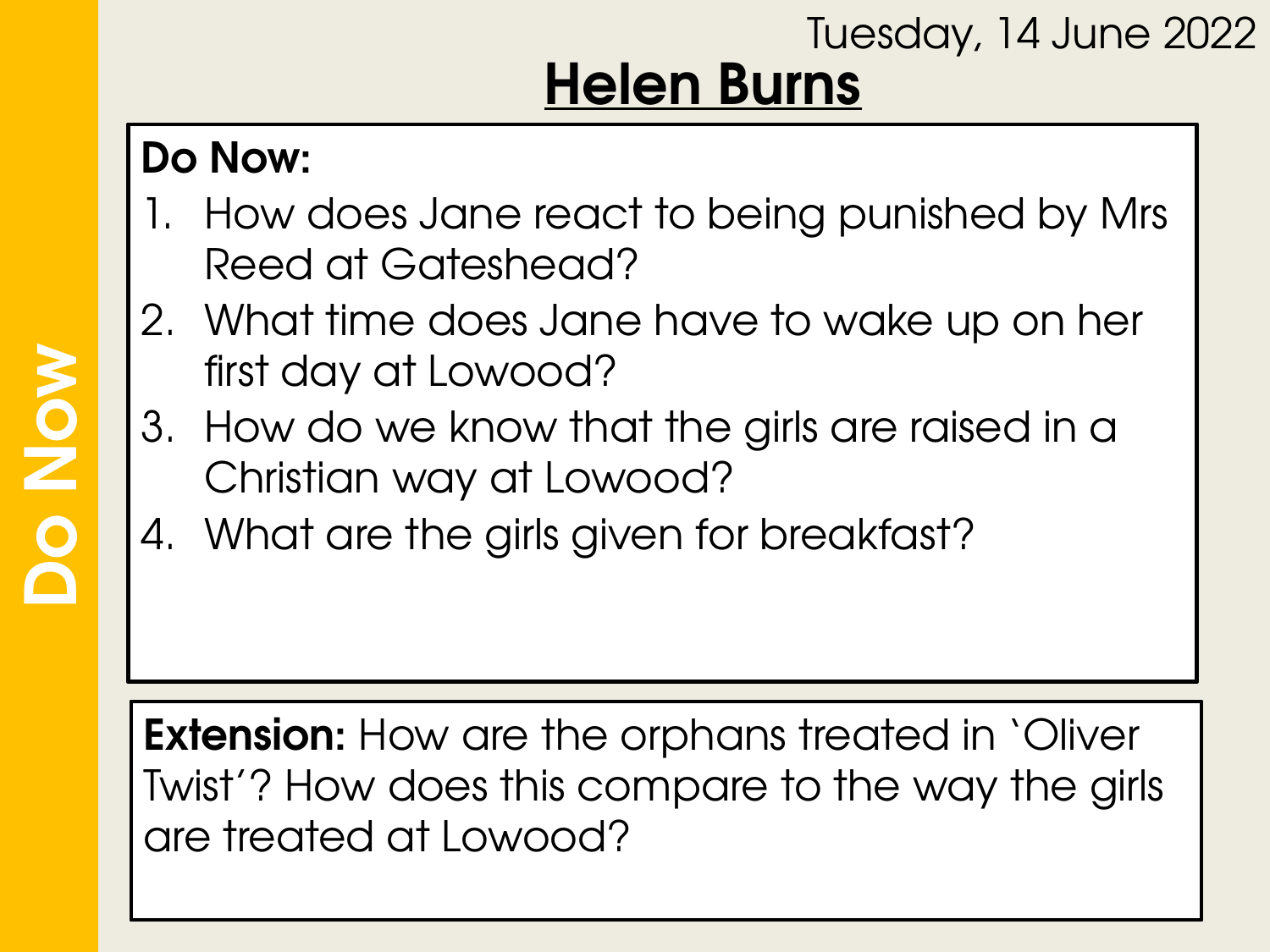

Tuesday, 14 June 2022
Helen Burns
Do Now:
Jane reacts by passionately telling Mrs Reed how much she dislikes her for being so cruel and unfair.
Jane has to wake up at dawn.
The girls start their day by reading the bible for an hour.
The girls are given brunt porridge for breakfast.

Do Now:
How does Jane react to being punished by Mrs Reed at Gateshead?
What time does Jane have to wake up on her first day at Lowood?
How do we know that the girls are raised in a Christian way at Lowood?
What are the girls given for breakfast?

Do Now
Extension: The orphans are treated harshly and are given very little food such as gruel. This is similar to the way the girls are treated at Lowood as they are given burnt porridge.
Extension: How are the orphans treated in ‘Oliver Twist’? How does this compare to the way the girls are treated at Lowood?